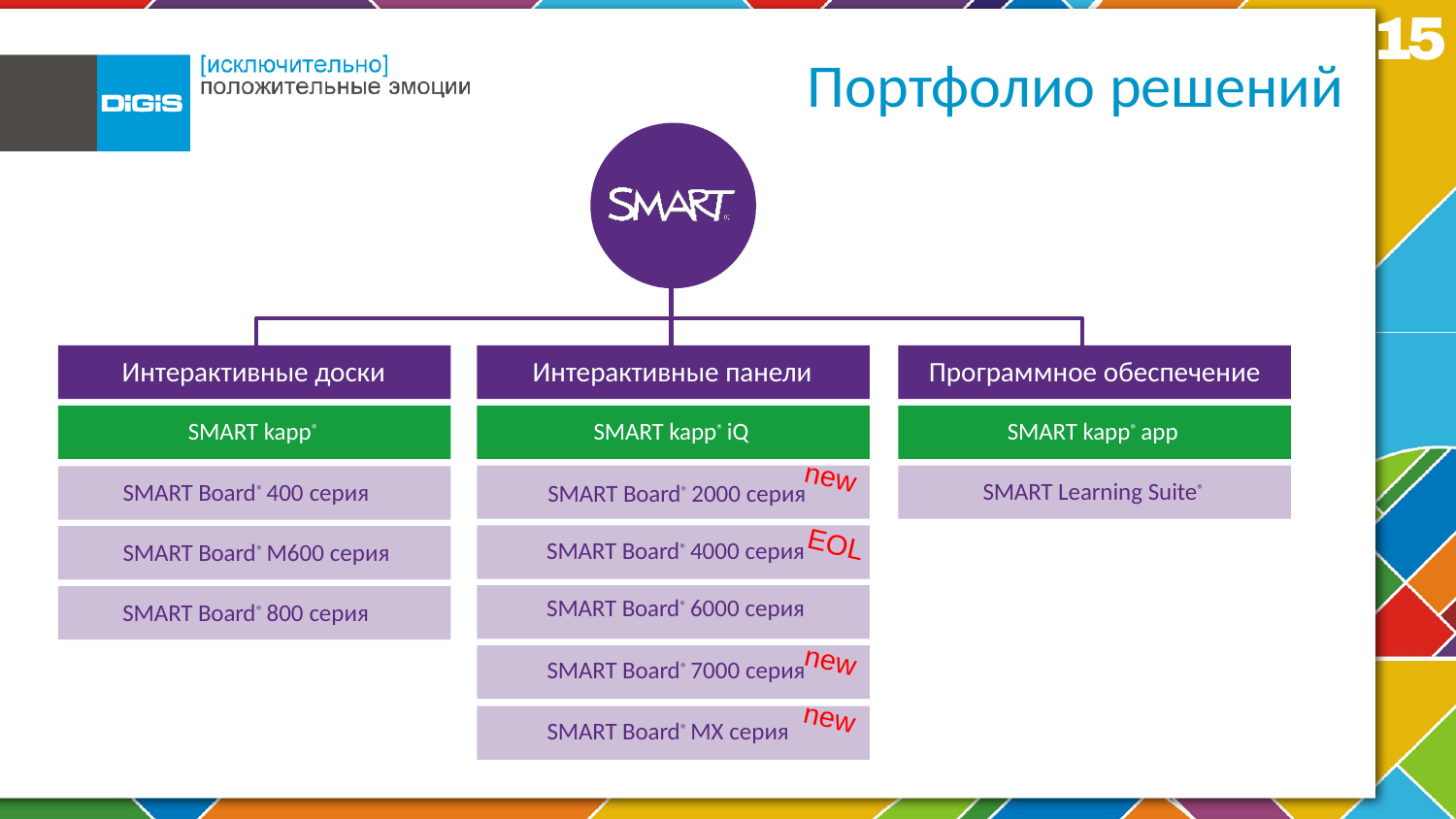

# Портфолио решений

Интерактивные доски
Интерактивные панели
Программное обеспечение

SMART kapp®
SMART kapp® iQ
SMART kapp® app
new

SMART Learning Suite®
SMART Board® 400 серия
SMART Board® 2000 серия
EOL

SMART Board® 4000 серия
SMART Board® M600 серия

SMART Board® 6000 серия
SMART Board® 800 серия
new

SMART Board® 7000 серия
new

SMART Board® MX серия